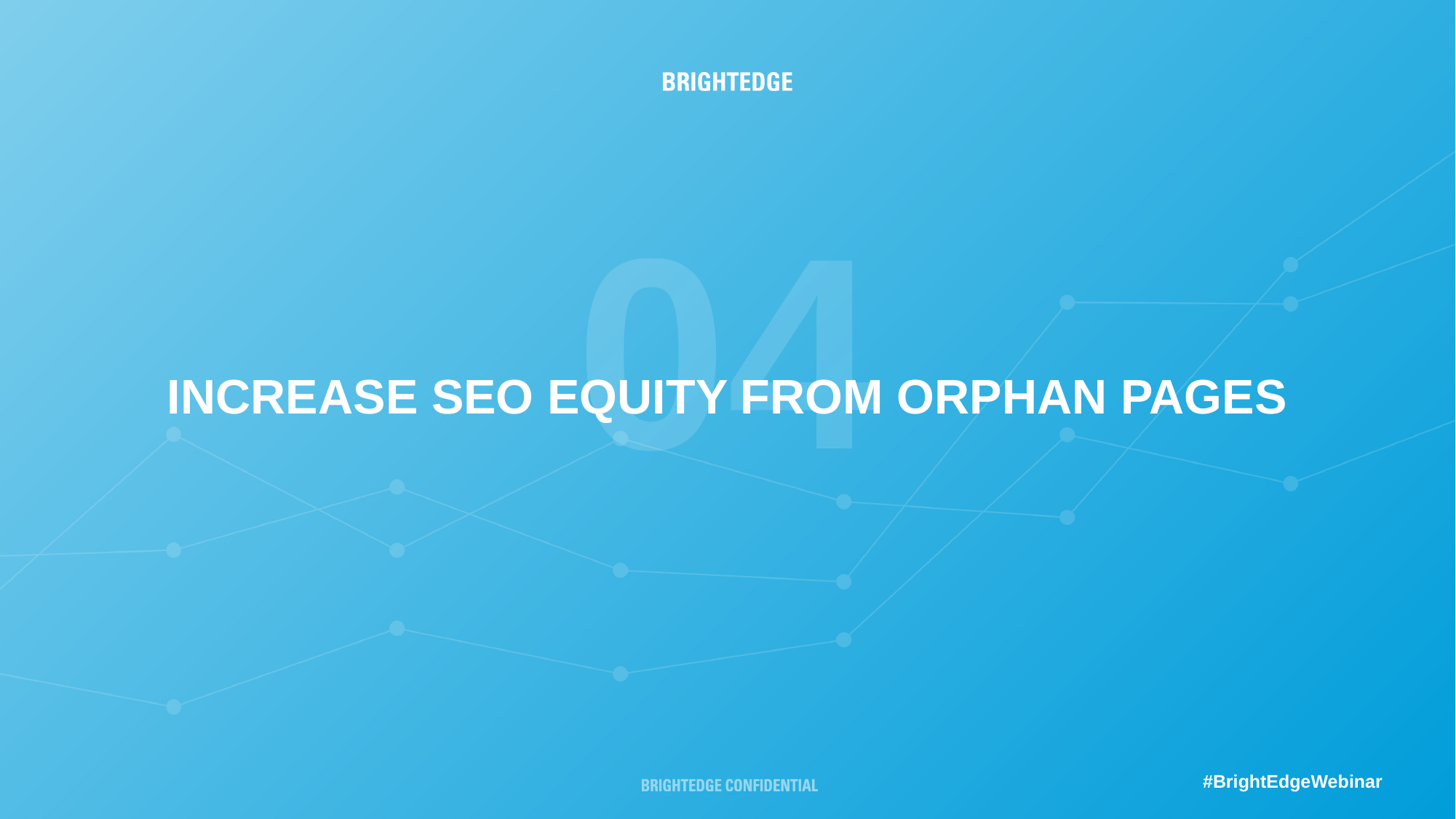

04
Increase SEO equity from orphan pages
#BrightEdgeWebinar